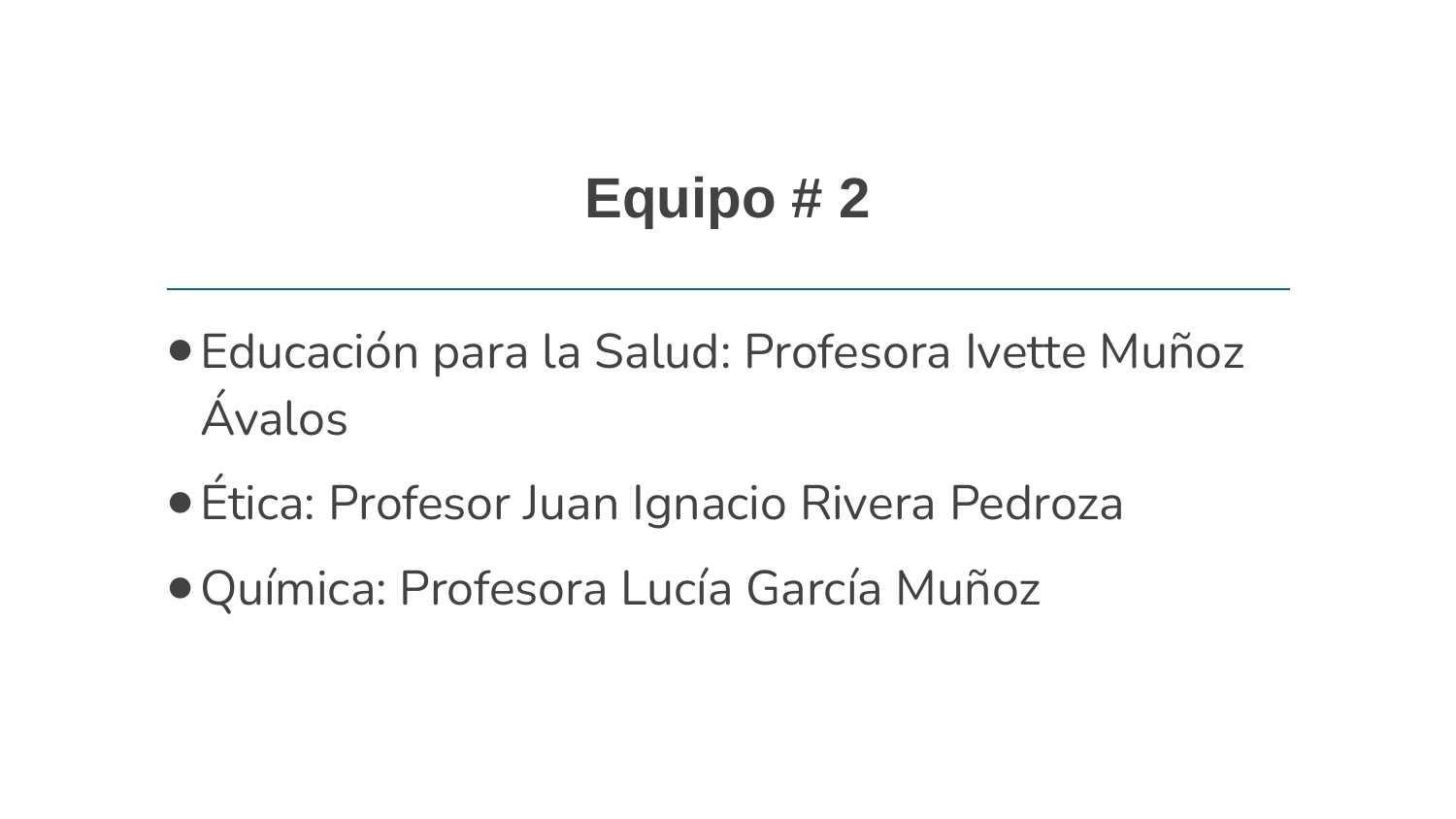

# Equipo # 2
Educación para la Salud: Profesora Ivette Muñoz Ávalos
Ética: Profesor Juan Ignacio Rivera Pedroza
Química: Profesora Lucía García Muñoz